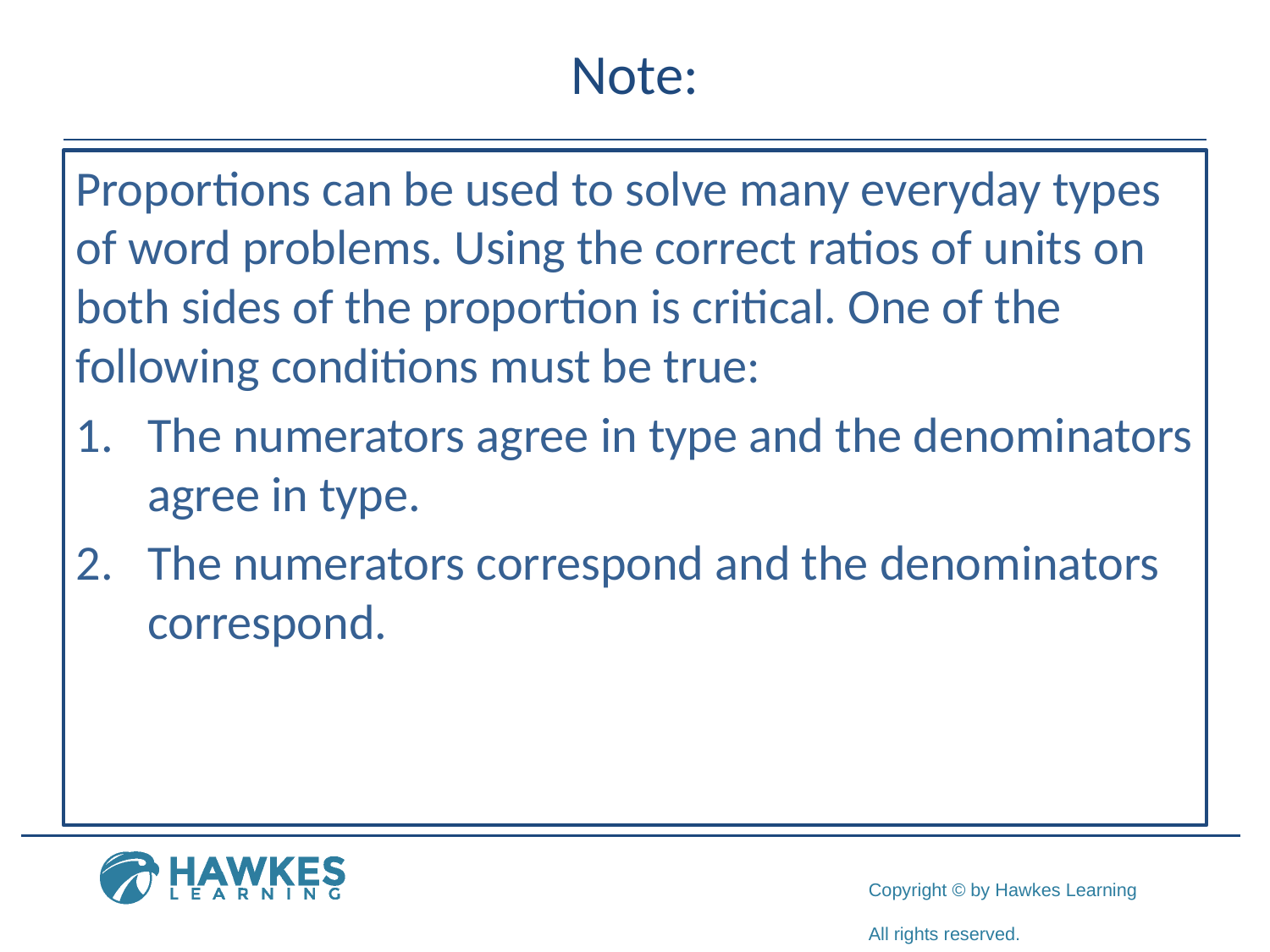

# Note:
Proportions can be used to solve many everyday types of word problems. Using the correct ratios of units on both sides of the proportion is critical. One of the following conditions must be true:
​The numerators agree in type and the denominators agree in type.
​The numerators correspond and the denominators correspond.